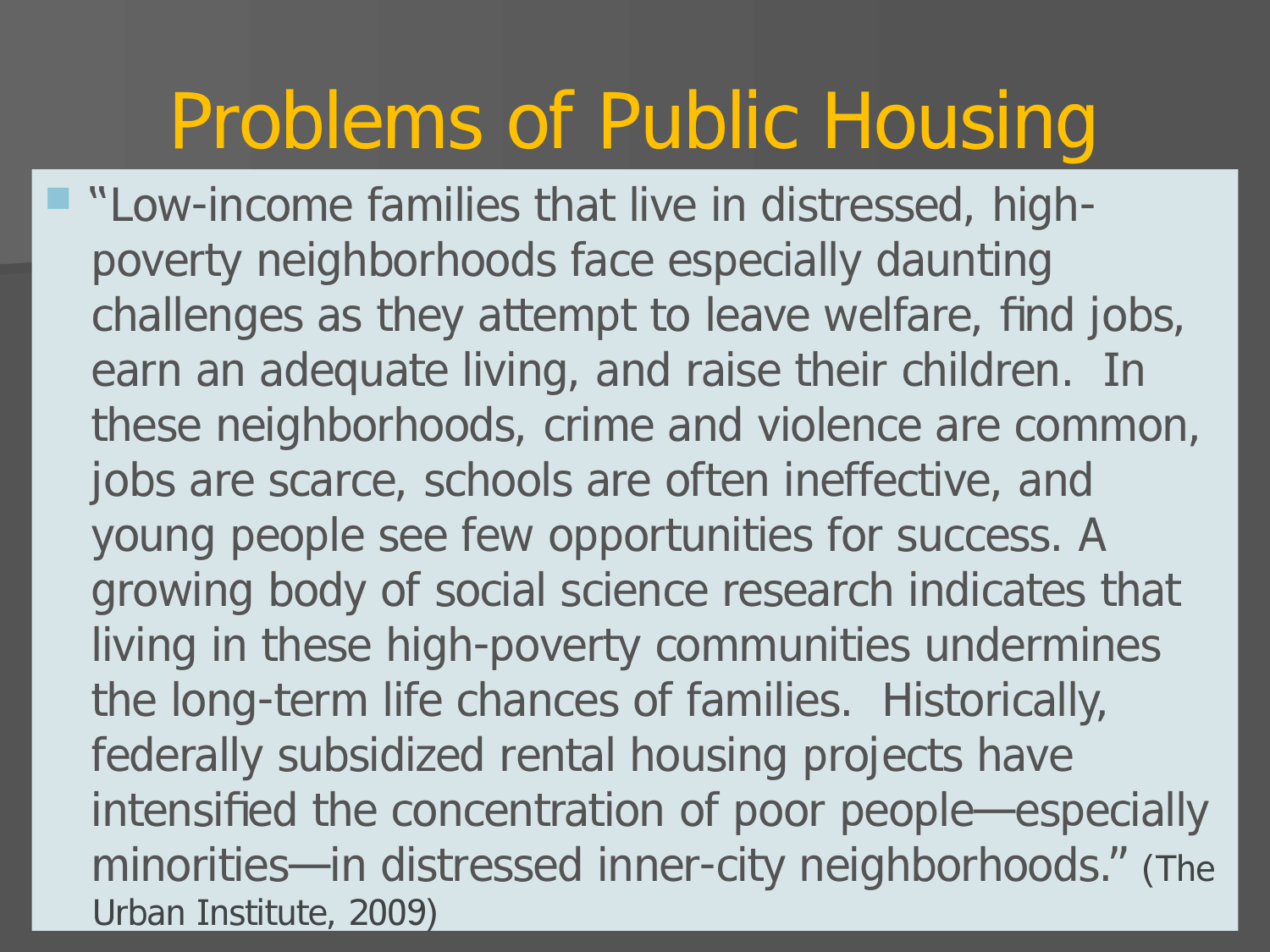

# Problems of Public Housing
“Low-income families that live in distressed, high-poverty neighborhoods face especially daunting challenges as they attempt to leave welfare, find jobs, earn an adequate living, and raise their children.  In these neighborhoods, crime and violence are common, jobs are scarce, schools are often ineffective, and young people see few opportunities for success. A growing body of social science research indicates that living in these high-poverty communities undermines the long-term life chances of families.  Historically, federally subsidized rental housing projects have intensified the concentration of poor people—especially minorities—in distressed inner-city neighborhoods.” (The Urban Institute, 2009)